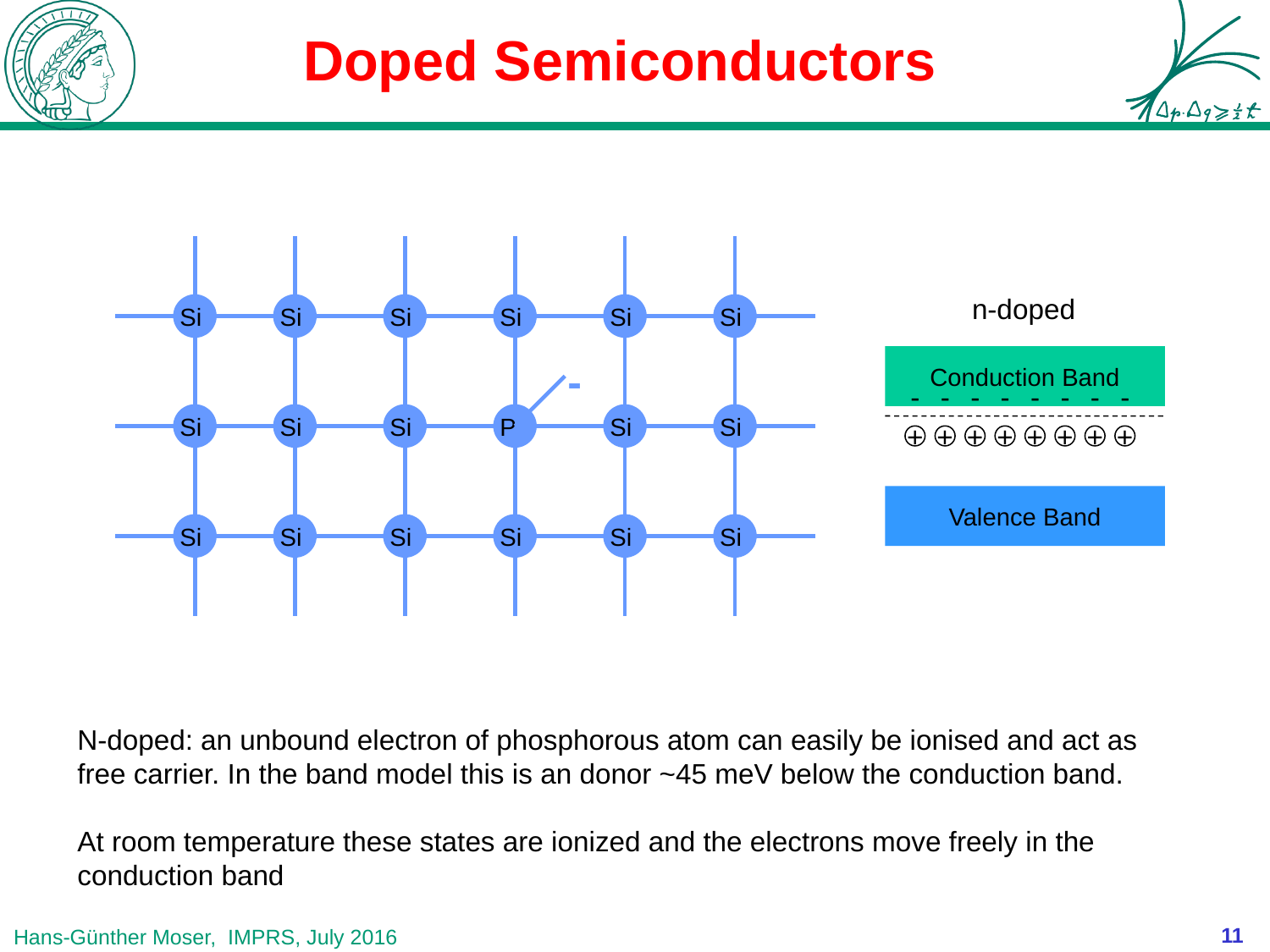

# Doped Semiconductors
Si

Si

Si

Si

Si

Si

n-doped
Conduction Band
-
-
-
-
-
-
-
-

+
+
+
+
+
+
+
+
Valence Band
P

Si

Si

Si

Si

Si

-
Si

Si

Si

Si

Si

Si

N-doped: an unbound electron of phosphorous atom can easily be ionised and act as free carrier. In the band model this is an donor ~45 meV below the conduction band.

At room temperature these states are ionized and the electrons move freely in the conduction band
11